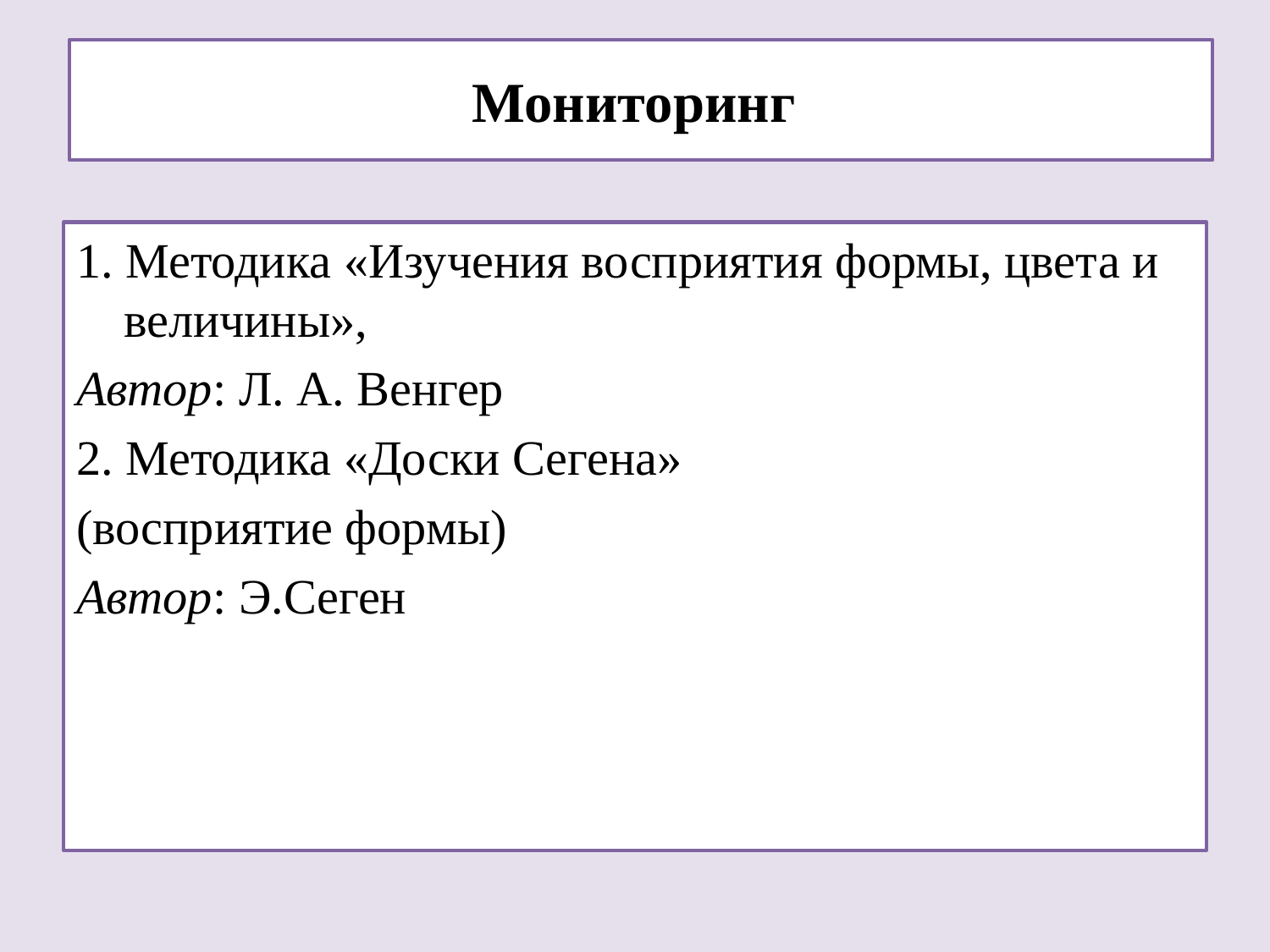

# Мониторинг
1. Методика «Изучения восприятия формы, цвета и величины»,
Автор: Л. А. Венгер
2. Методика «Доски Сегена»
(восприятие формы)
Автор: Э.Сеген